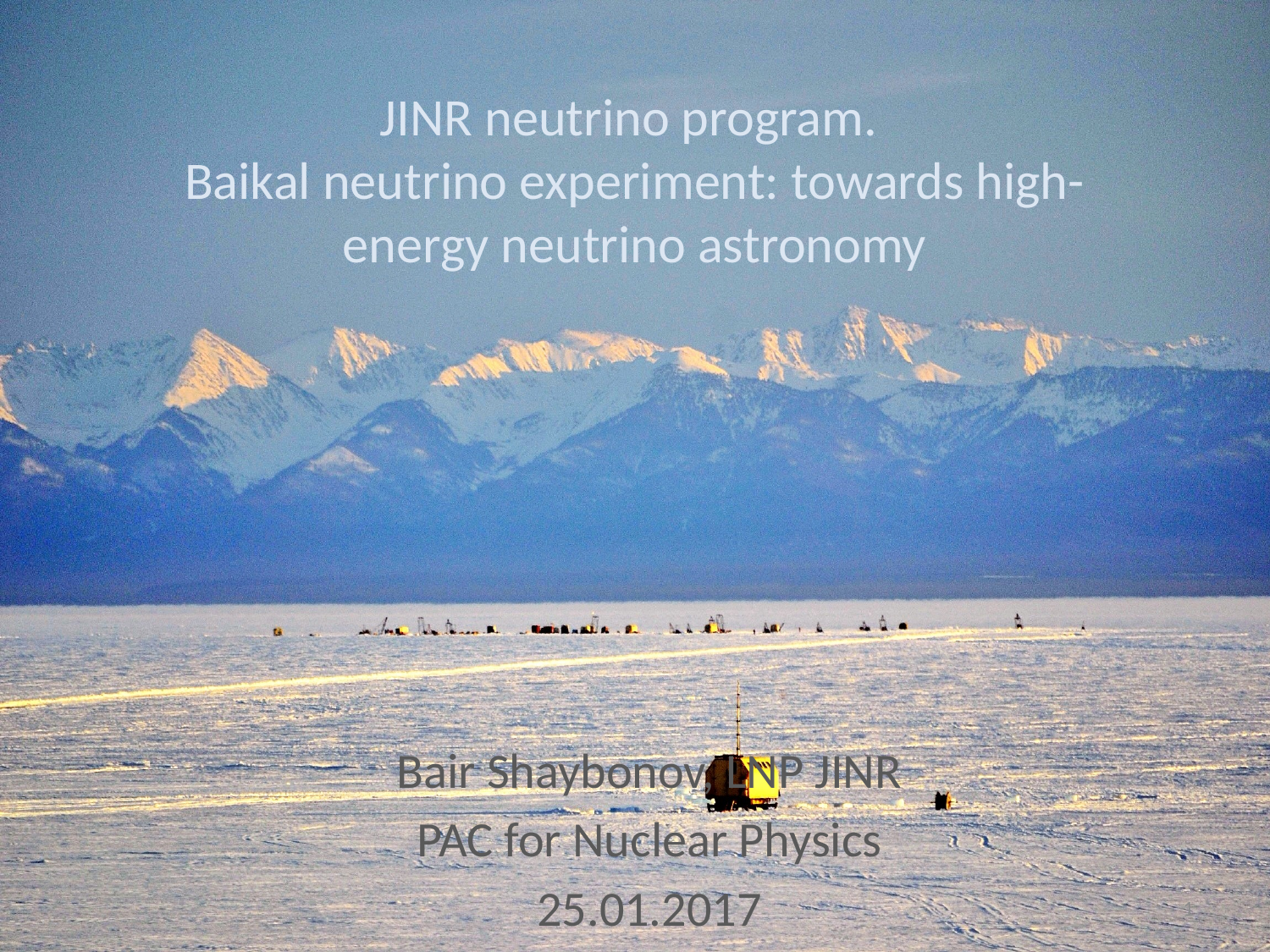

# JINR neutrino program. Baikal neutrino experiment: towards high-energy neutrino astronomy
Bair Shaybonov, LNP JINR
PAC for Nuclear Physics
25.01.2017
1